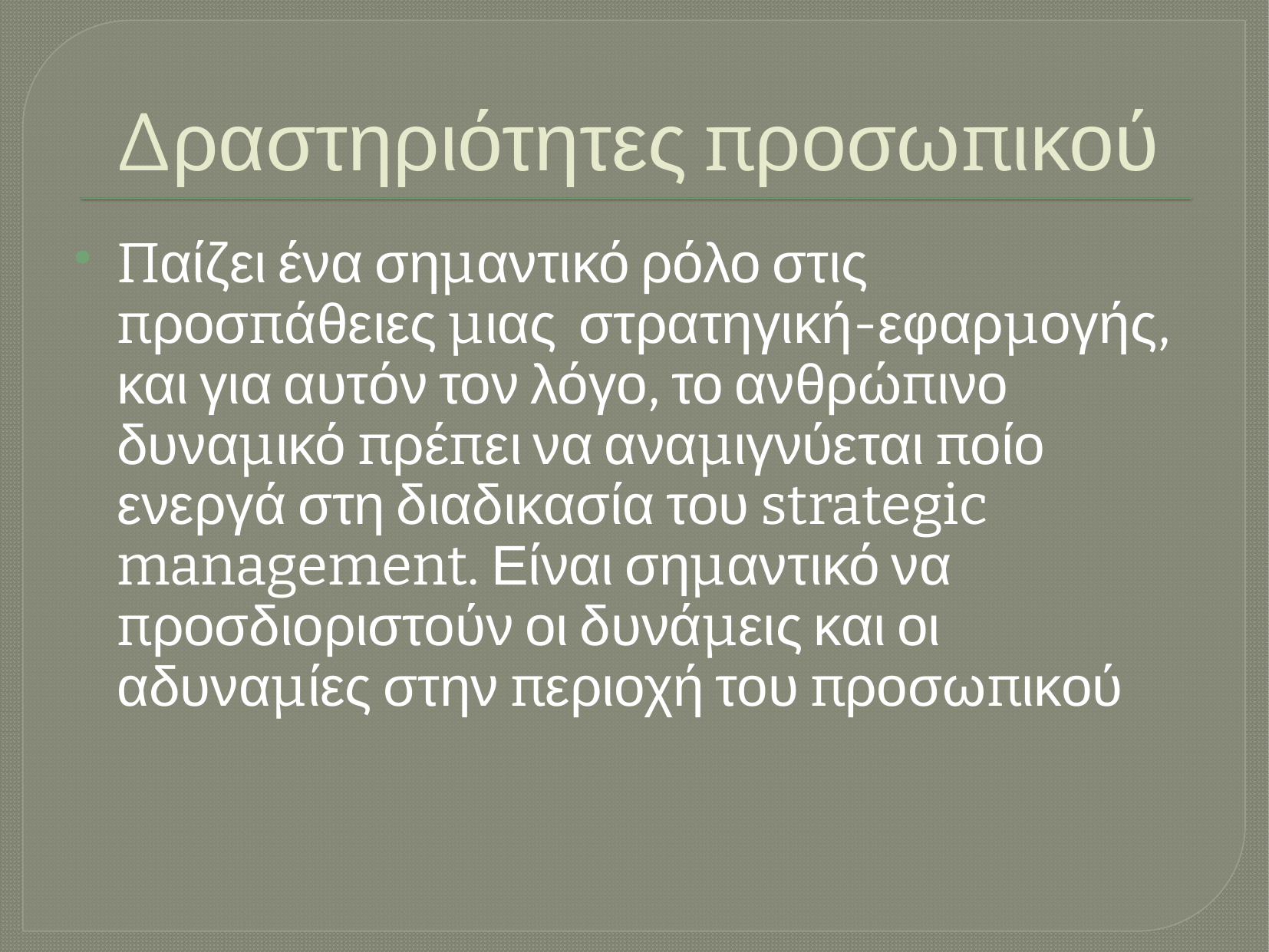

# Δραστηριότητες προσωπικού
Παίζει ένα σημαντικό ρόλο στις προσπάθειες μιας  στρατηγική-εφαρμογής, και για αυτόν τον λόγο, το ανθρώπινο δυναμικό πρέπει να αναμιγνύεται ποίο ενεργά στη διαδικασία του strategic  management. Είναι σημαντικό να προσδιοριστούν οι δυνάμεις και οι αδυναμίες στην περιοχή του προσωπικού